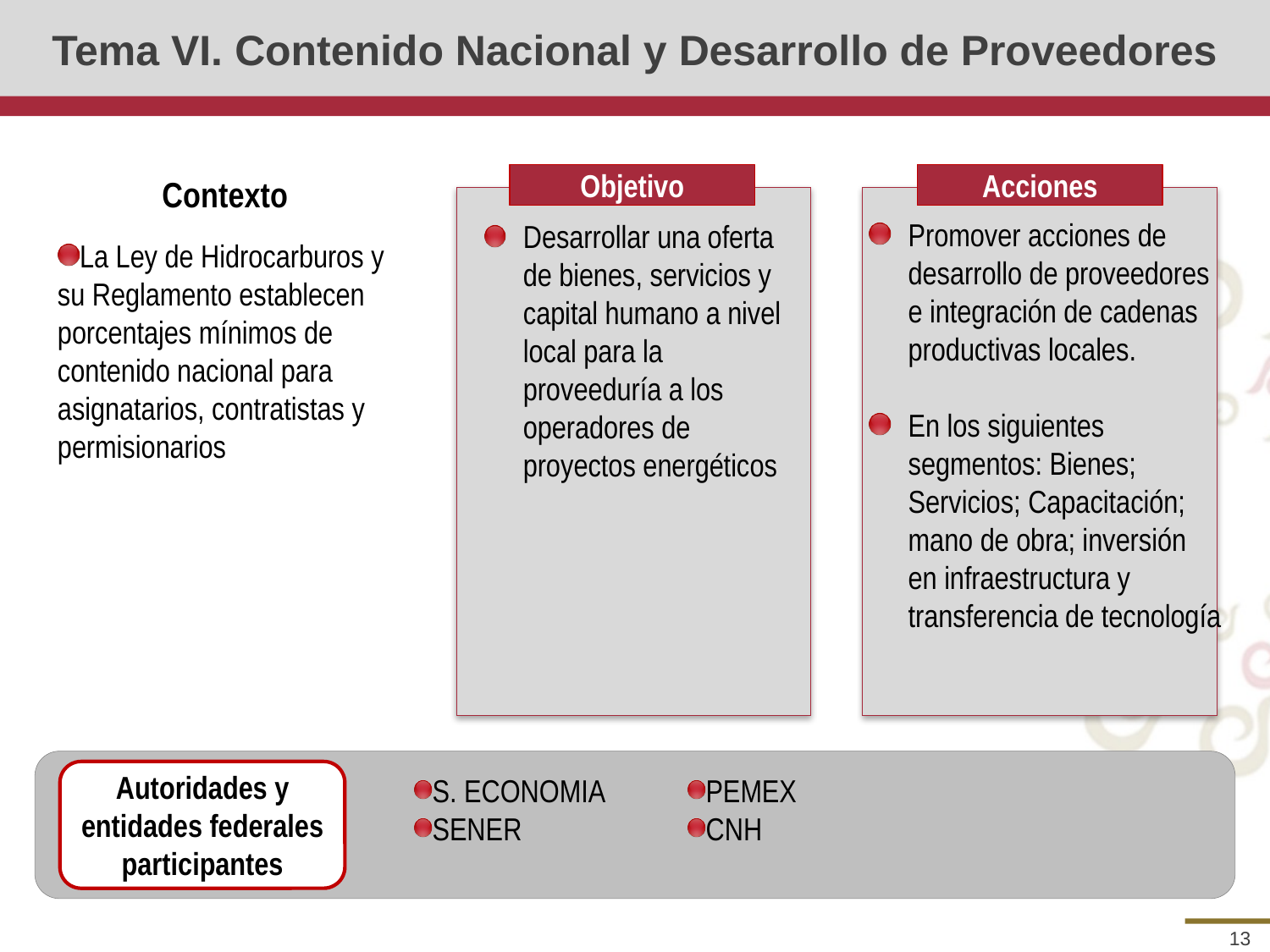

# Tema VI. Contenido Nacional y Desarrollo de Proveedores
Objetivo
Acciones
Contexto
La Ley de Hidrocarburos y su Reglamento establecen porcentajes mínimos de contenido nacional para asignatarios, contratistas y permisionarios

Promover acciones de desarrollo de proveedores e integración de cadenas productivas locales.

En los siguientes segmentos: Bienes; Servicios; Capacitación; mano de obra; inversión en infraestructura y transferencia de tecnología
Desarrollar una oferta de bienes, servicios y capital humano a nivel local para la proveeduría a los operadores de proyectos energéticos

Autoridades y entidades federales participantes
S. ECONOMIA
SENER
PEMEX
CNH